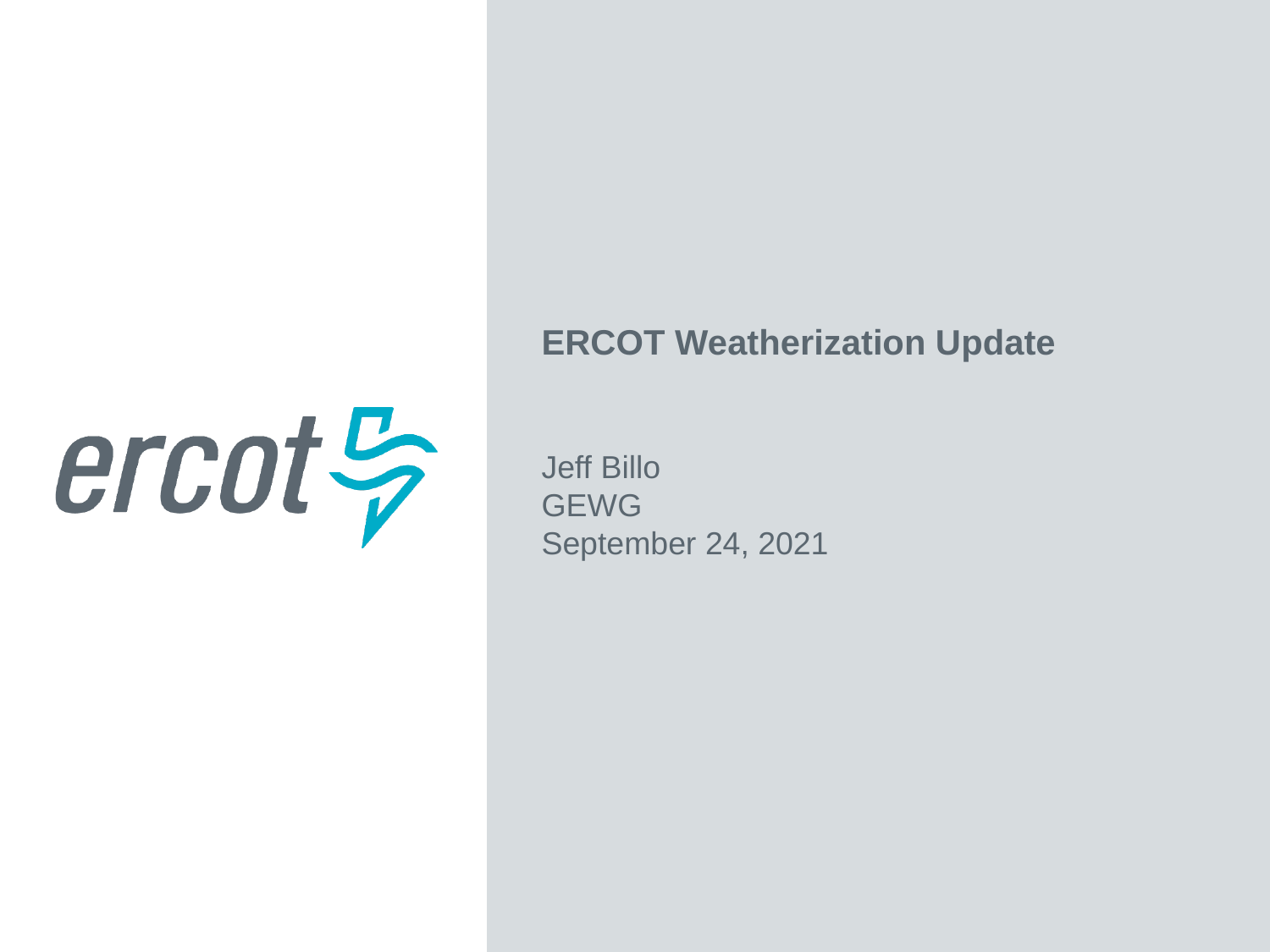

ERCOT Weatherization Update

Jeff Billo
GEWG
September 24, 2021